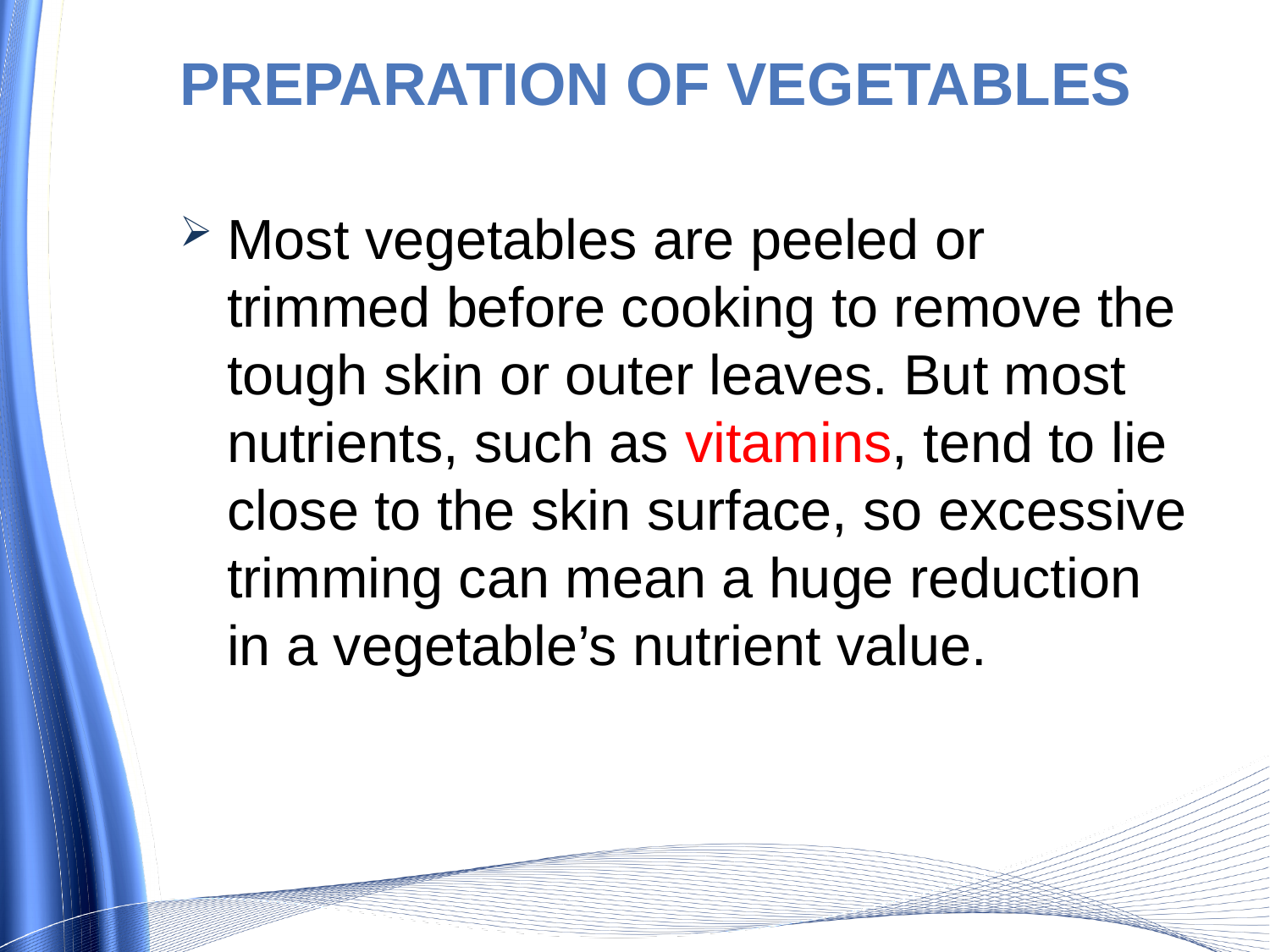

# Preparation of vegetables
Most vegetables are peeled or trimmed before cooking to remove the tough skin or outer leaves. But most nutrients, such as vitamins, tend to lie close to the skin surface, so excessive trimming can mean a huge reduction in a vegetable’s nutrient value.